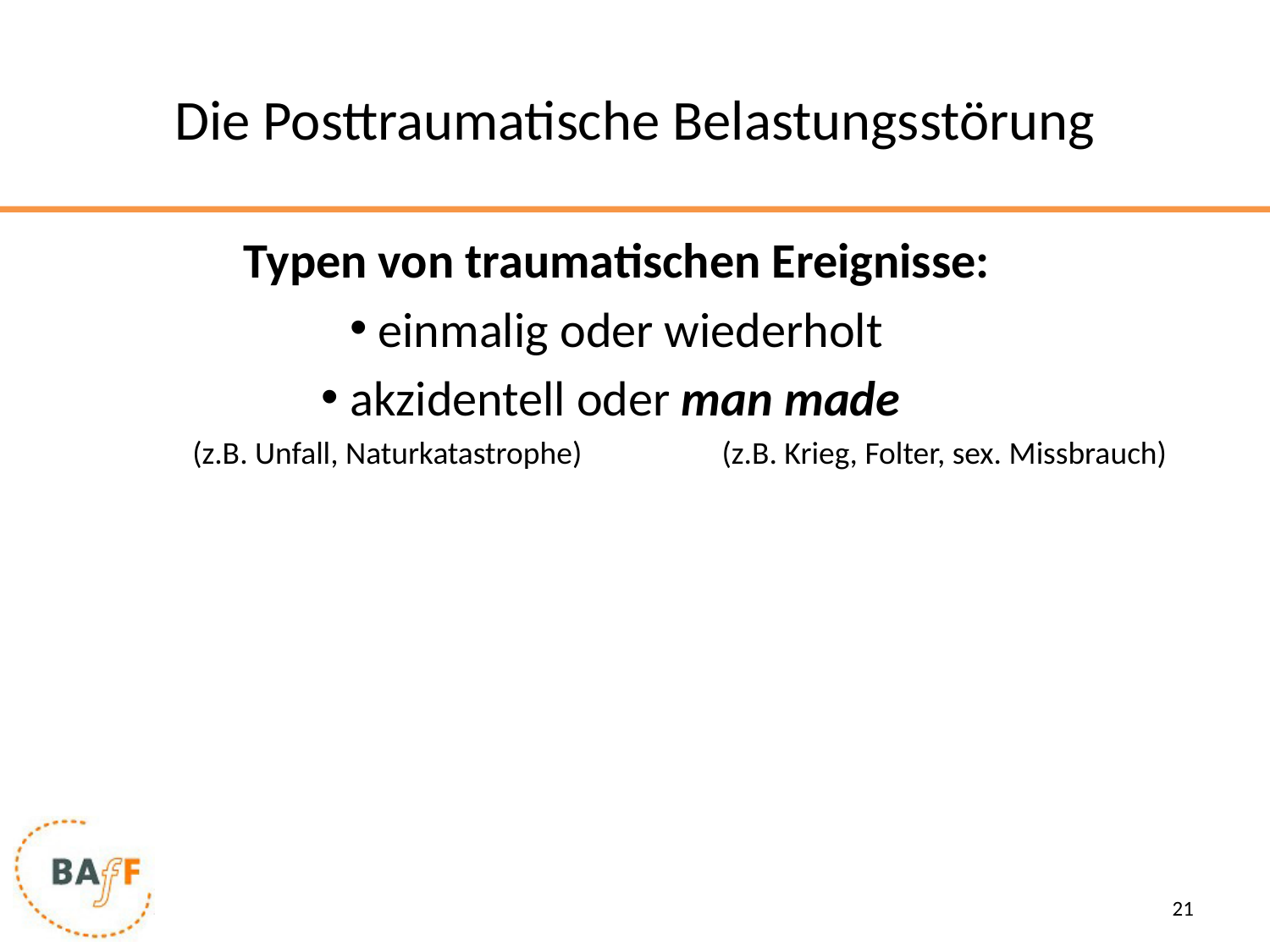

# Die Posttraumatische Belastungsstörung
Typen von traumatischen Ereignisse:
 einmalig oder wiederholt
 akzidentell oder man made
	(z.B. Unfall, Naturkatastrophe)  	   (z.B. Krieg, Folter, sex. Missbrauch)

21